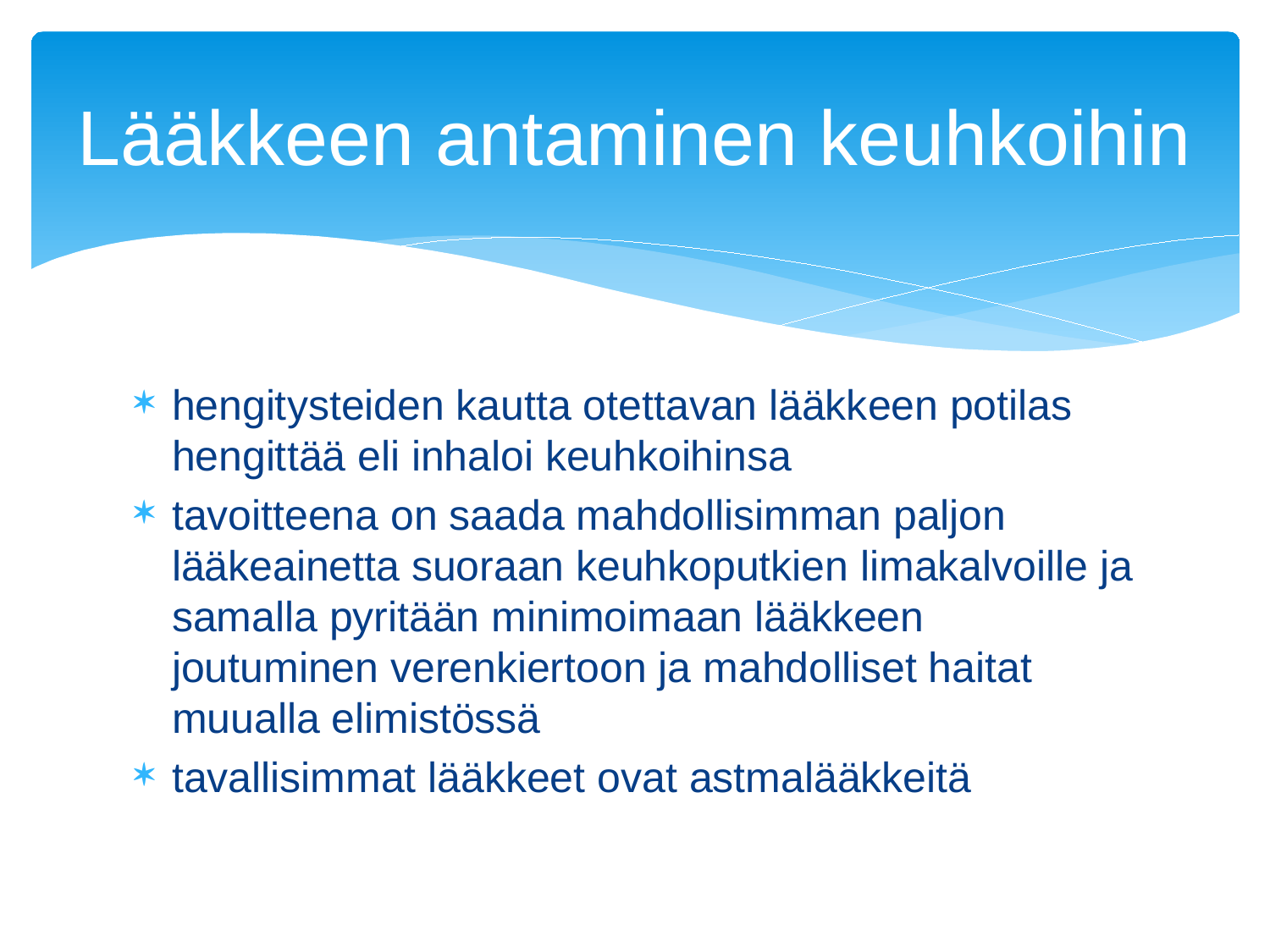

# Lääkkeen antaminen keuhkoihin
hengitysteiden kautta otettavan lääkkeen potilas hengittää eli inhaloi keuhkoihinsa
tavoitteena on saada mahdollisimman paljon lääkeainetta suoraan keuhkoputkien limakalvoille ja samalla pyritään minimoimaan lääkkeen joutuminen verenkiertoon ja mahdolliset haitat muualla elimistössä
tavallisimmat lääkkeet ovat astmalääkkeitä